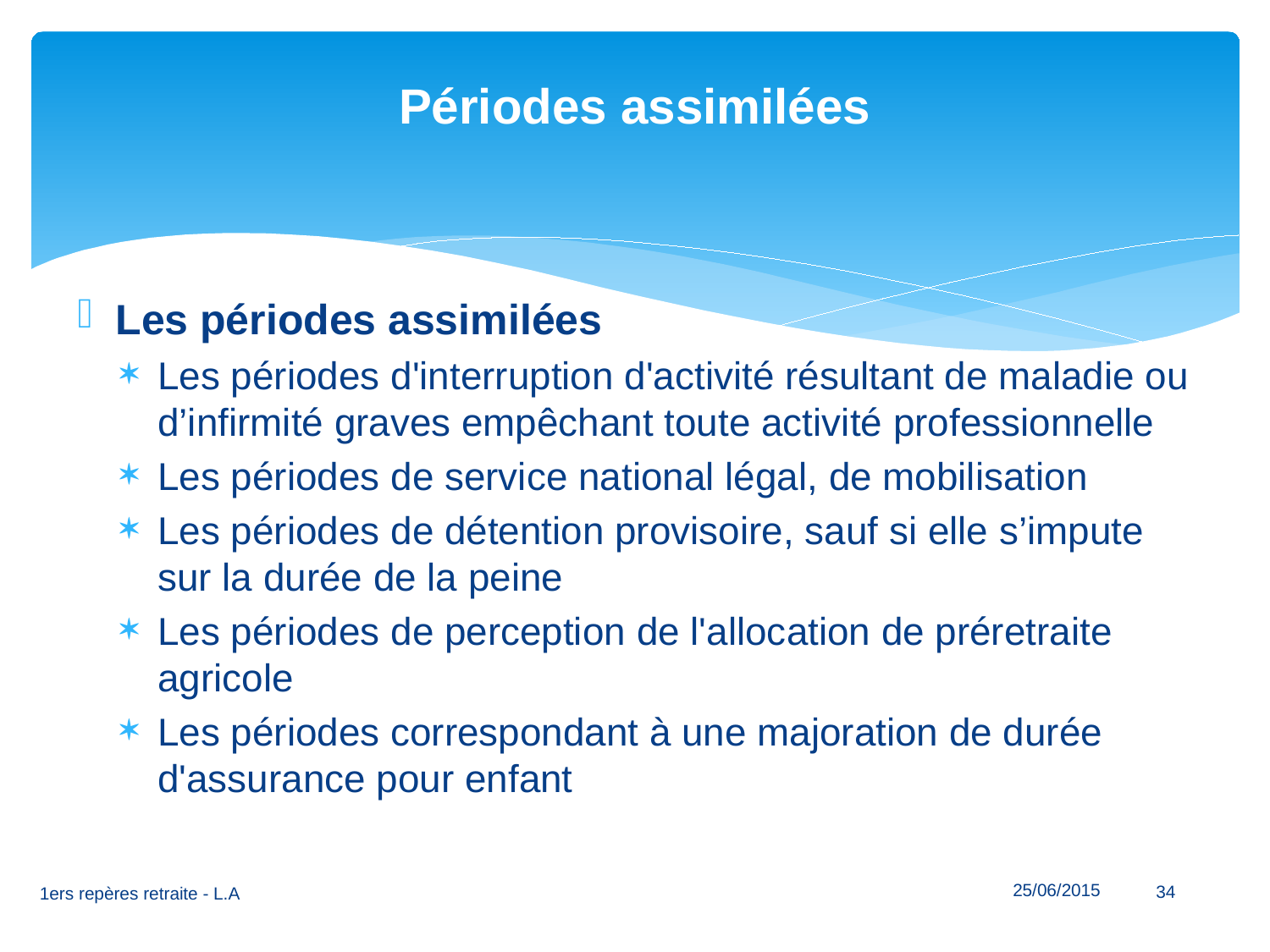

# Périodes assimilées
Les périodes assimilées
Les périodes d'interruption d'activité résultant de maladie ou d’infirmité graves empêchant toute activité professionnelle
Les périodes de service national légal, de mobilisation
Les périodes de détention provisoire, sauf si elle s’impute sur la durée de la peine
Les périodes de perception de l'allocation de préretraite agricole
Les périodes correspondant à une majoration de durée d'assurance pour enfant
25/06/2015
34
1ers repères retraite - L.A